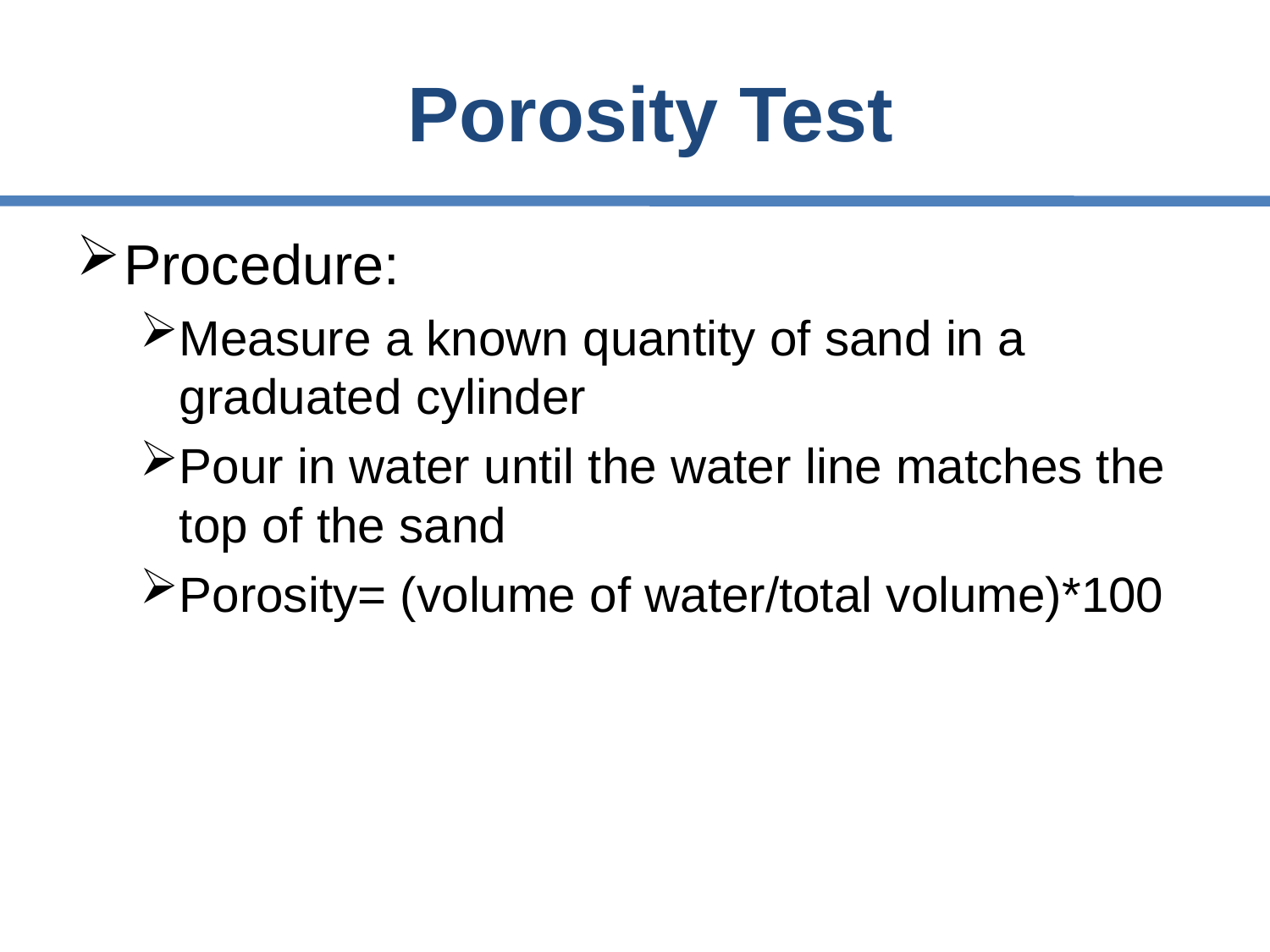

# Porosity Test
Procedure:
Measure a known quantity of sand in a graduated cylinder
Pour in water until the water line matches the top of the sand
Porosity= (volume of water/total volume)*100